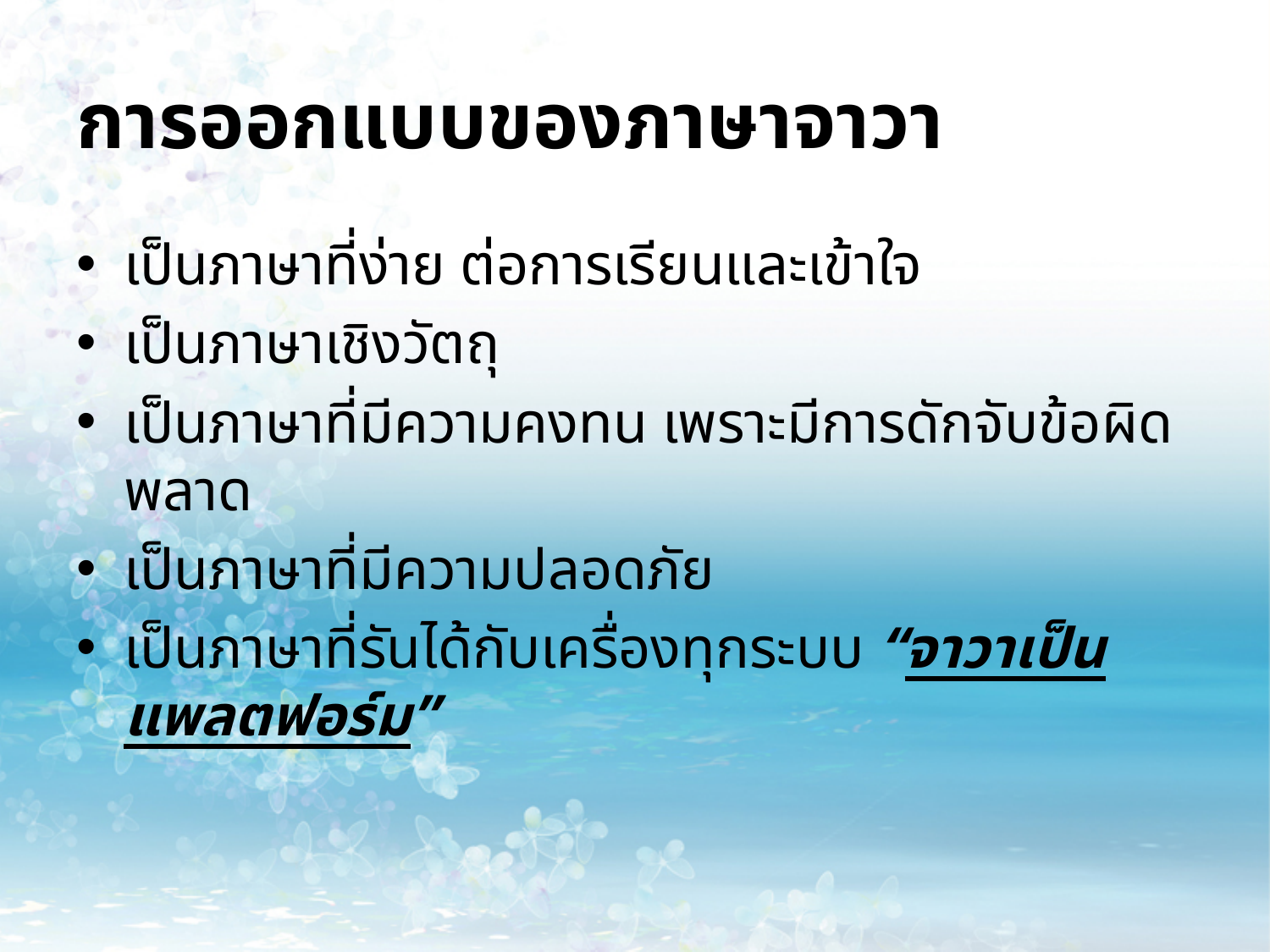

# การออกแบบของภาษาจาวา
เป็นภาษาที่ง่าย ต่อการเรียนและเข้าใจ
เป็นภาษาเชิงวัตถุ
เป็นภาษาที่มีความคงทน เพราะมีการดักจับข้อผิดพลาด
เป็นภาษาที่มีความปลอดภัย
เป็นภาษาที่รันได้กับเครื่องทุกระบบ “จาวาเป็นแพลตฟอร์ม”